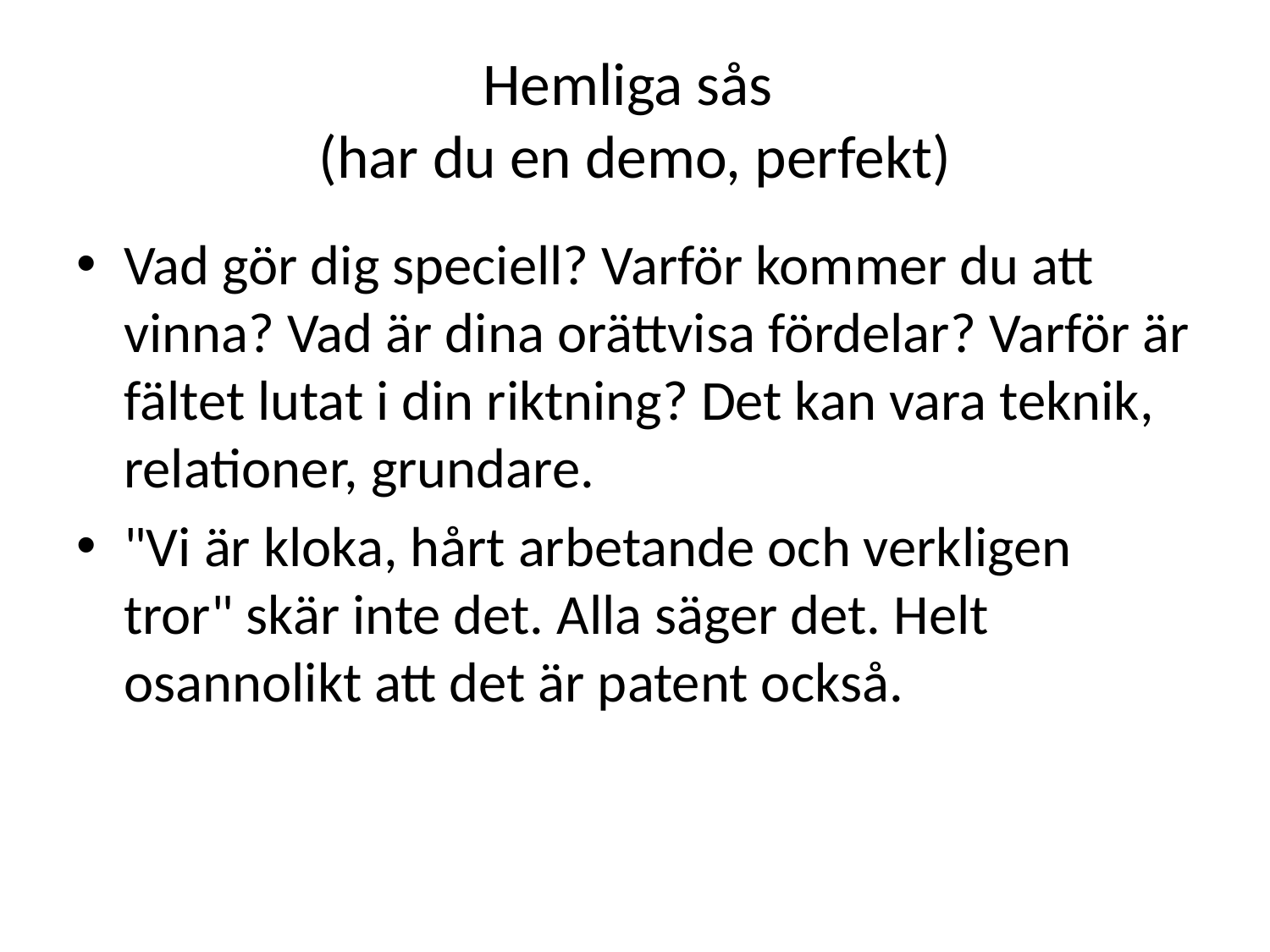

# Hemliga sås (har du en demo, perfekt)
Vad gör dig speciell? Varför kommer du att vinna? Vad är dina orättvisa fördelar? Varför är fältet lutat i din riktning? Det kan vara teknik, relationer, grundare.
"Vi är kloka, hårt arbetande och verkligen tror" skär inte det. Alla säger det. Helt osannolikt att det är patent också.